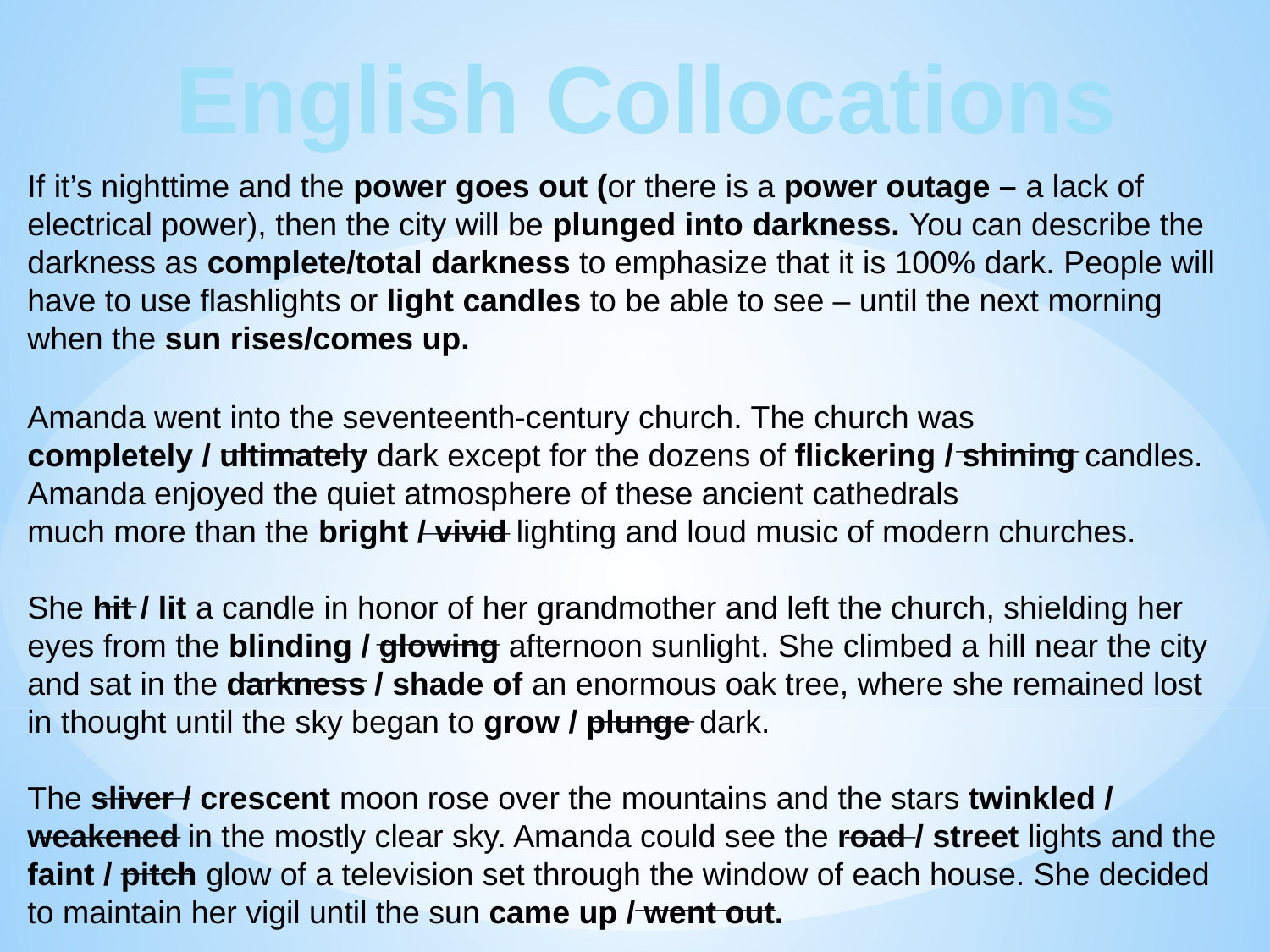

English Collocations
If it’s nighttime and the power goes out (or there is a power outage – a lack of electrical power), then the city will be plunged into darkness. You can describe the darkness as complete/total darkness to emphasize that it is 100% dark. People will have to use flashlights or light candles to be able to see – until the next morning when the sun rises/comes up.
Amanda went into the seventeenth-century church. The church was
completely / ultimately dark except for the dozens of flickering / shining candles. Amanda enjoyed the quiet atmosphere of these ancient cathedrals
much more than the bright / vivid lighting and loud music of modern churches.

She hit / lit a candle in honor of her grandmother and left the church, shielding her eyes from the blinding / glowing afternoon sunlight. She climbed a hill near the city and sat in the darkness / shade of an enormous oak tree, where she remained lost in thought until the sky began to grow / plunge dark.

The sliver / crescent moon rose over the mountains and the stars twinkled / weakened in the mostly clear sky. Amanda could see the road / street lights and the faint / pitch glow of a television set through the window of each house. She decided to maintain her vigil until the sun came up / went out.
 ________
 _______
 _____
 __
 _______
 _______
 ______
 _____
 ________
 ____
 ____
 ________